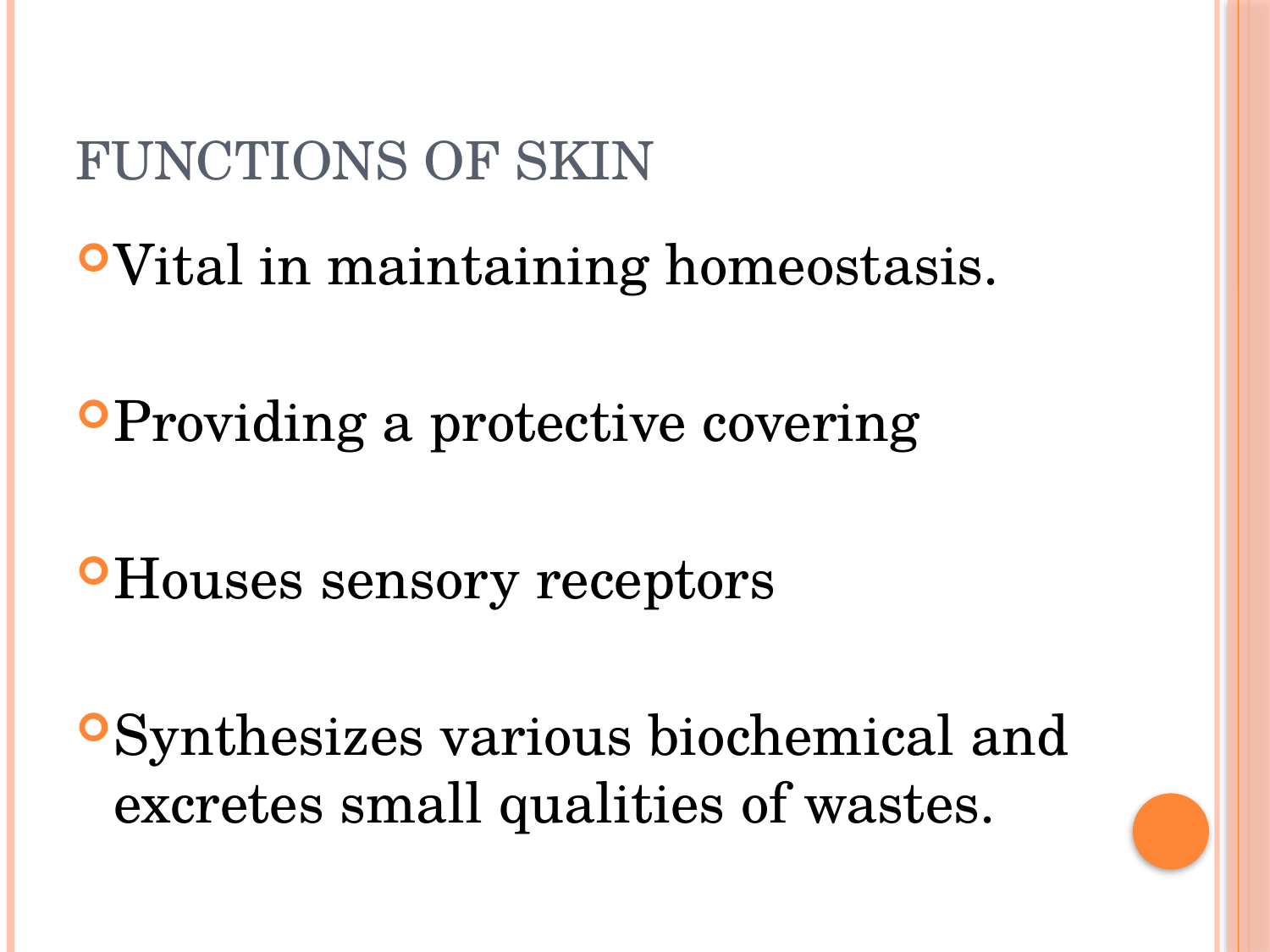

# Functions of Skin
Vital in maintaining homeostasis.

Providing a protective covering

Houses sensory receptors

Synthesizes various biochemical and excretes small qualities of wastes.